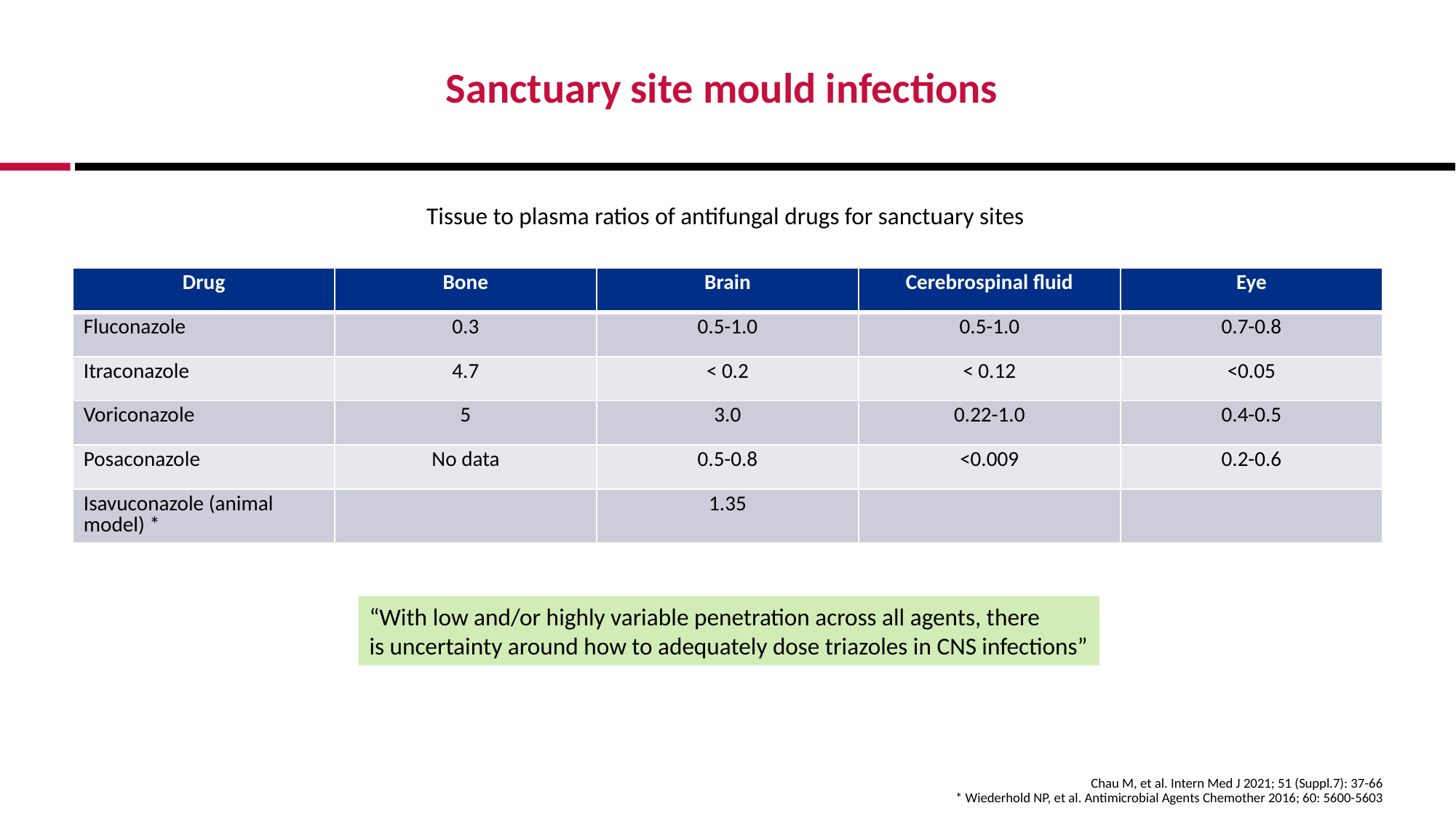

# Sanctuary site mould infections
Tissue to plasma ratios of antifungal drugs for sanctuary sites
| Drug | Bone | Brain | Cerebrospinal fluid | Eye |
| --- | --- | --- | --- | --- |
| Fluconazole | 0.3 | 0.5-1.0 | 0.5-1.0 | 0.7-0.8 |
| Itraconazole | 4.7 | < 0.2 | < 0.12 | <0.05 |
| Voriconazole | 5 | 3.0 | 0.22-1.0 | 0.4-0.5 |
| Posaconazole | No data | 0.5-0.8 | <0.009 | 0.2-0.6 |
| Isavuconazole (animal model) \* |  | 1.35 |  |  |
“With low and/or highly variable penetration across all agents, there
is uncertainty around how to adequately dose triazoles in CNS infections”

Chau M, et al. Intern Med J 2021; 51 (Suppl.7): 37-66
* Wiederhold NP, et al. Antimicrobial Agents Chemother 2016; 60: 5600-5603